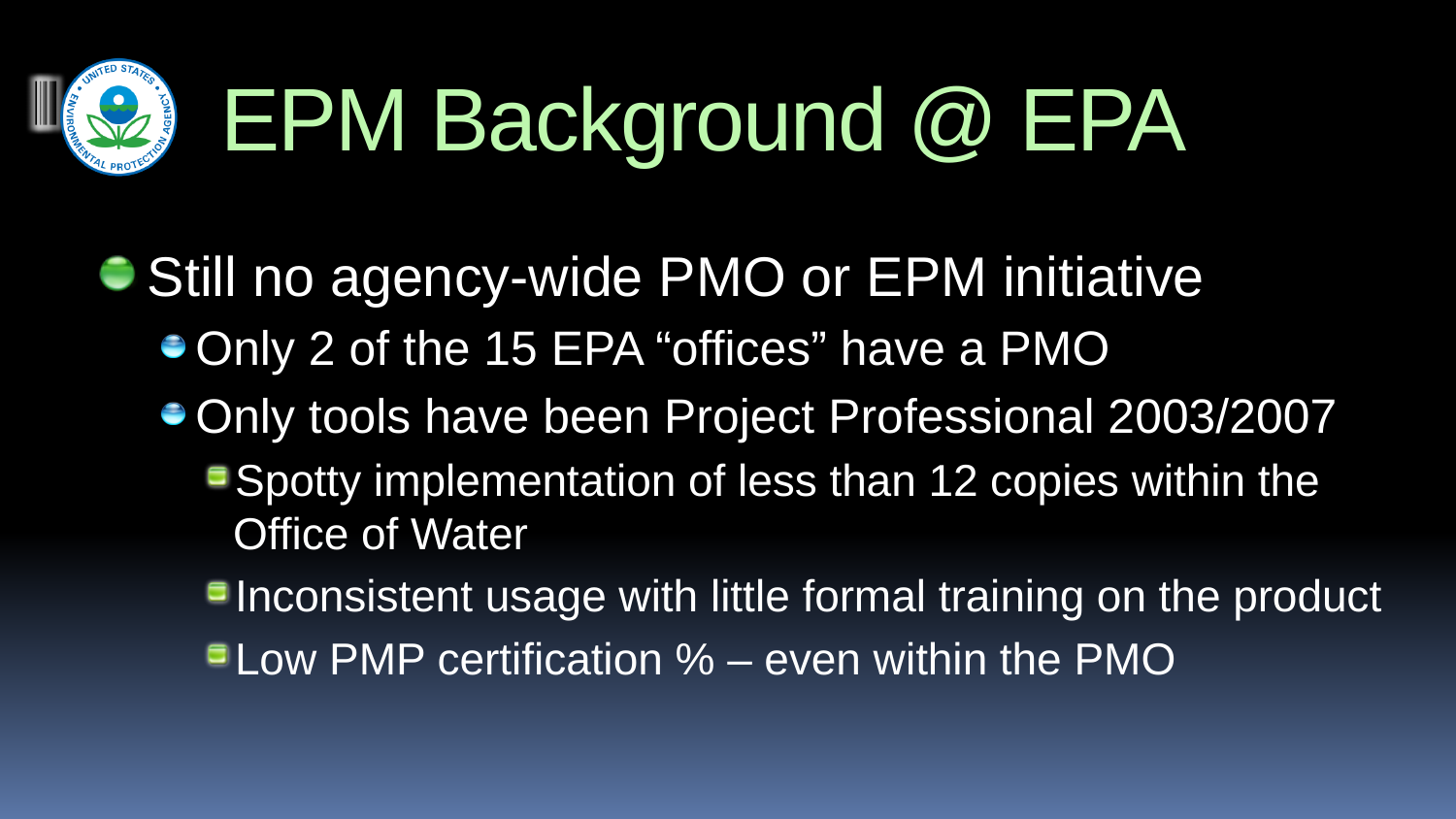

# EPM Background @ EPA
Still no agency-wide PMO or EPM initiative
Only 2 of the 15 EPA “offices” have a PMO
Only tools have been Project Professional 2003/2007
Spotty implementation of less than 12 copies within the Office of Water
Inconsistent usage with little formal training on the product
Low PMP certification % – even within the PMO